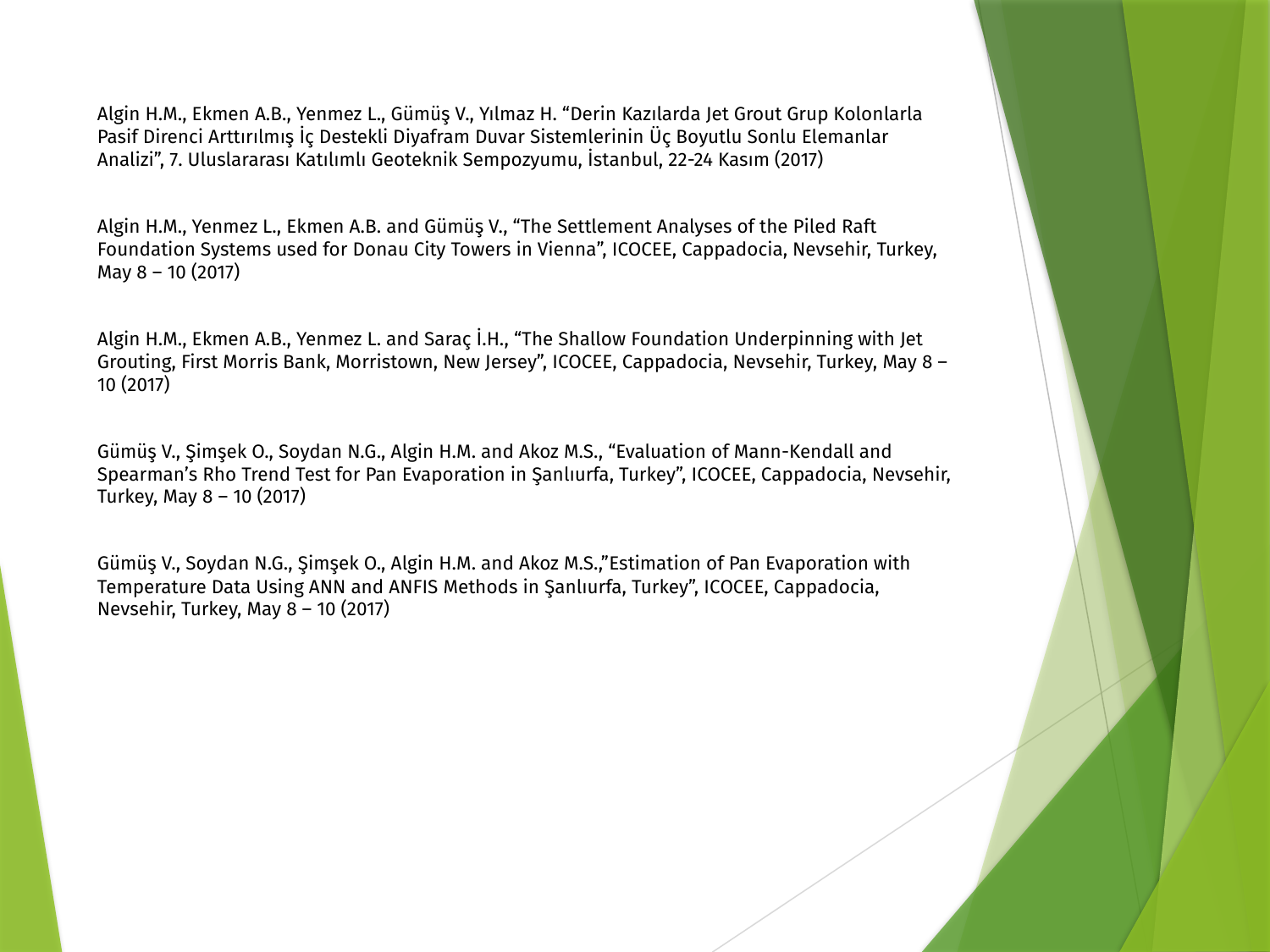

Algin H.M., Ekmen A.B., Yenmez L., Gümüş V., Yılmaz H. “Derin Kazılarda Jet Grout Grup Kolonlarla Pasif Direnci Arttırılmış İç Destekli Diyafram Duvar Sistemlerinin Üç Boyutlu Sonlu Elemanlar Analizi”, 7. Uluslararası Katılımlı Geoteknik Sempozyumu, İstanbul, 22-24 Kasım (2017)

Algin H.M., Yenmez L., Ekmen A.B. and Gümüş V., “The Settlement Analyses of the Piled Raft Foundation Systems used for Donau City Towers in Vienna”, ICOCEE, Cappadocia, Nevsehir, Turkey, May 8 – 10 (2017)

Algin H.M., Ekmen A.B., Yenmez L. and Saraç İ.H., “The Shallow Foundation Underpinning with Jet Grouting, First Morris Bank, Morristown, New Jersey”, ICOCEE, Cappadocia, Nevsehir, Turkey, May 8 – 10 (2017)

Gümüş V., Şimşek O., Soydan N.G., Algin H.M. and Akoz M.S., “Evaluation of Mann-Kendall and Spearman’s Rho Trend Test for Pan Evaporation in Şanlıurfa, Turkey”, ICOCEE, Cappadocia, Nevsehir, Turkey, May 8 – 10 (2017)

Gümüş V., Soydan N.G., Şimşek O., Algin H.M. and Akoz M.S.,”Estimation of Pan Evaporation with Temperature Data Using ANN and ANFIS Methods in Şanlıurfa, Turkey”, ICOCEE, Cappadocia, Nevsehir, Turkey, May 8 – 10 (2017)